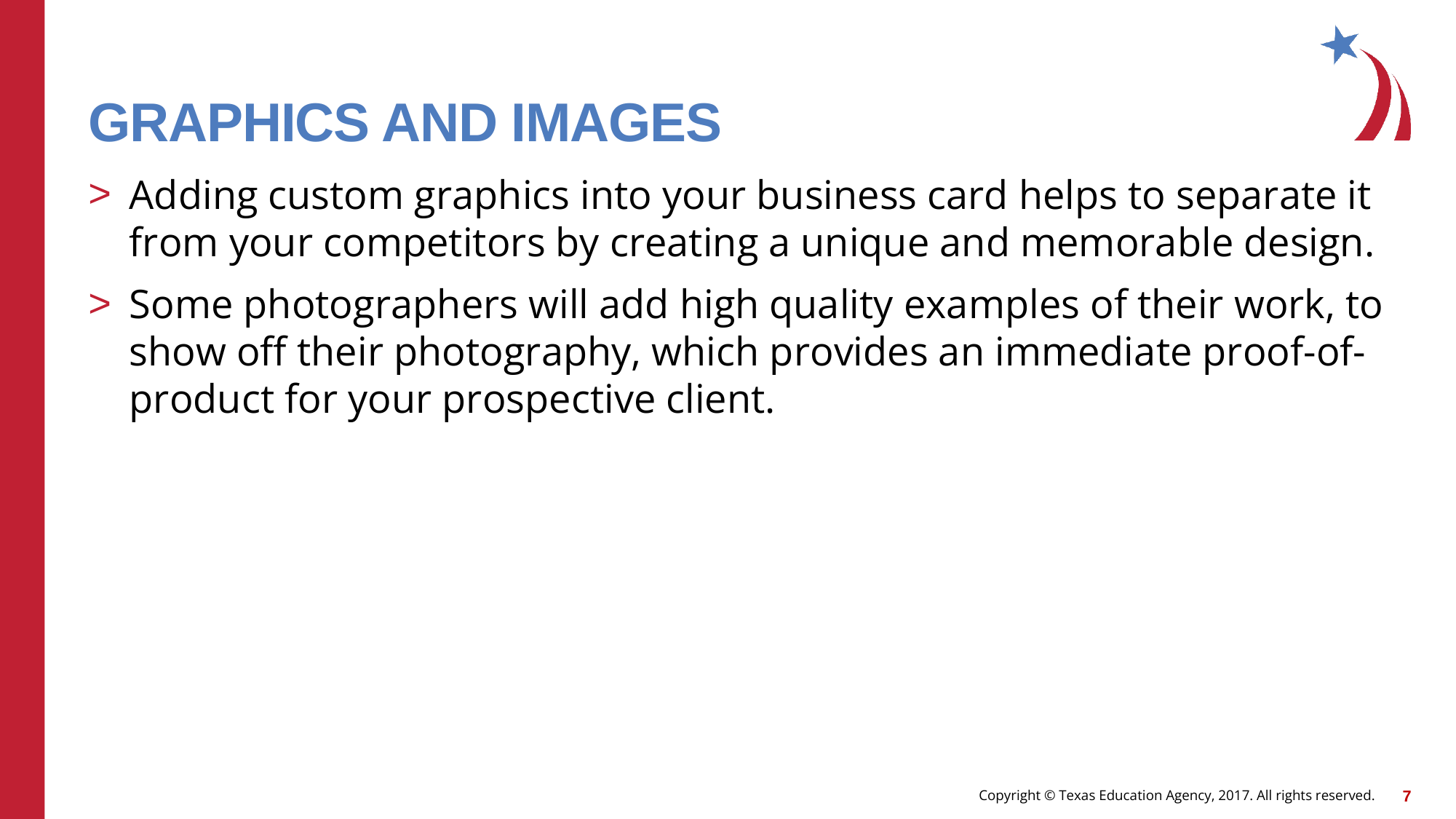

# GRAPHICS AND IMAGES
Adding custom graphics into your business card helps to separate it from your competitors by creating a unique and memorable design.
Some photographers will add high quality examples of their work, to show off their photography, which provides an immediate proof-of-product for your prospective client.